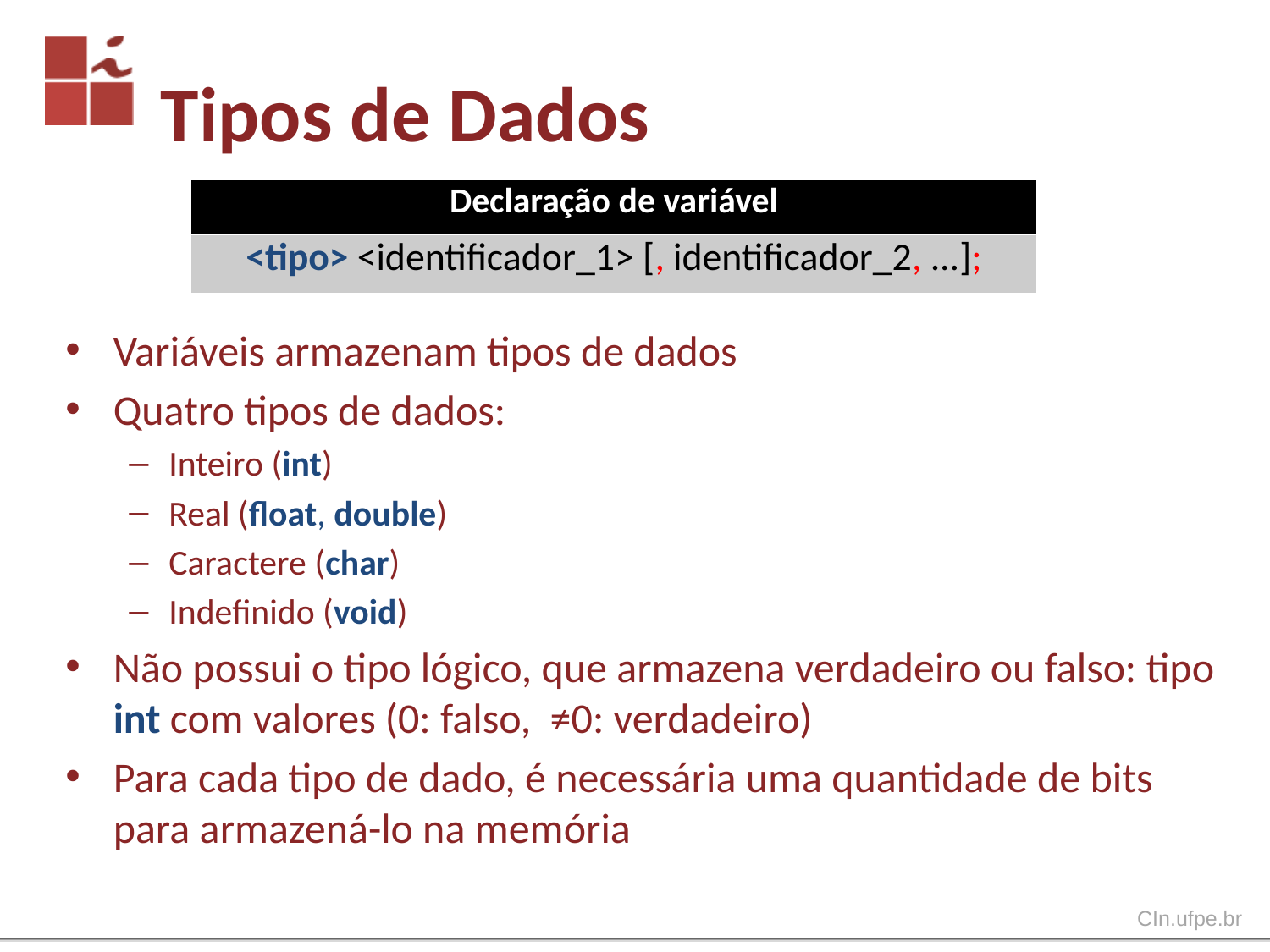

# Tipos de Dados
| Declaração de variável |
| --- |
| <tipo> <identificador\_1> [, identificador\_2, ...]; |
Variáveis armazenam tipos de dados
Quatro tipos de dados:
Inteiro (int)
Real (float, double)
Caractere (char)
Indefinido (void)
Não possui o tipo lógico, que armazena verdadeiro ou falso: tipo int com valores (0: falso,  ≠0: verdadeiro)
Para cada tipo de dado, é necessária uma quantidade de bits para armazená-lo na memória